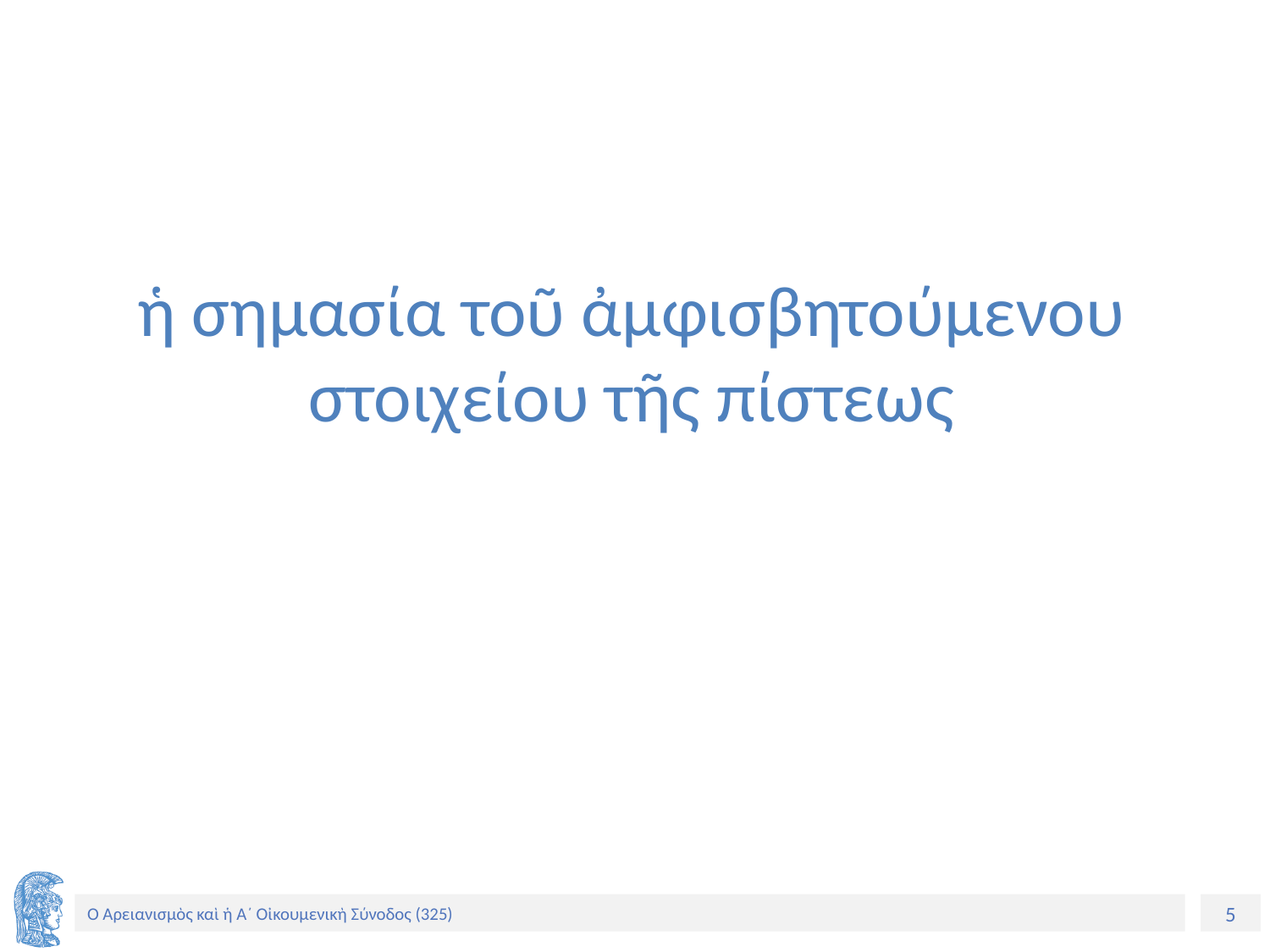

# ἡ σημασία τοῦ ἀμφισβητούμενου στοιχείου τῆς πίστεως